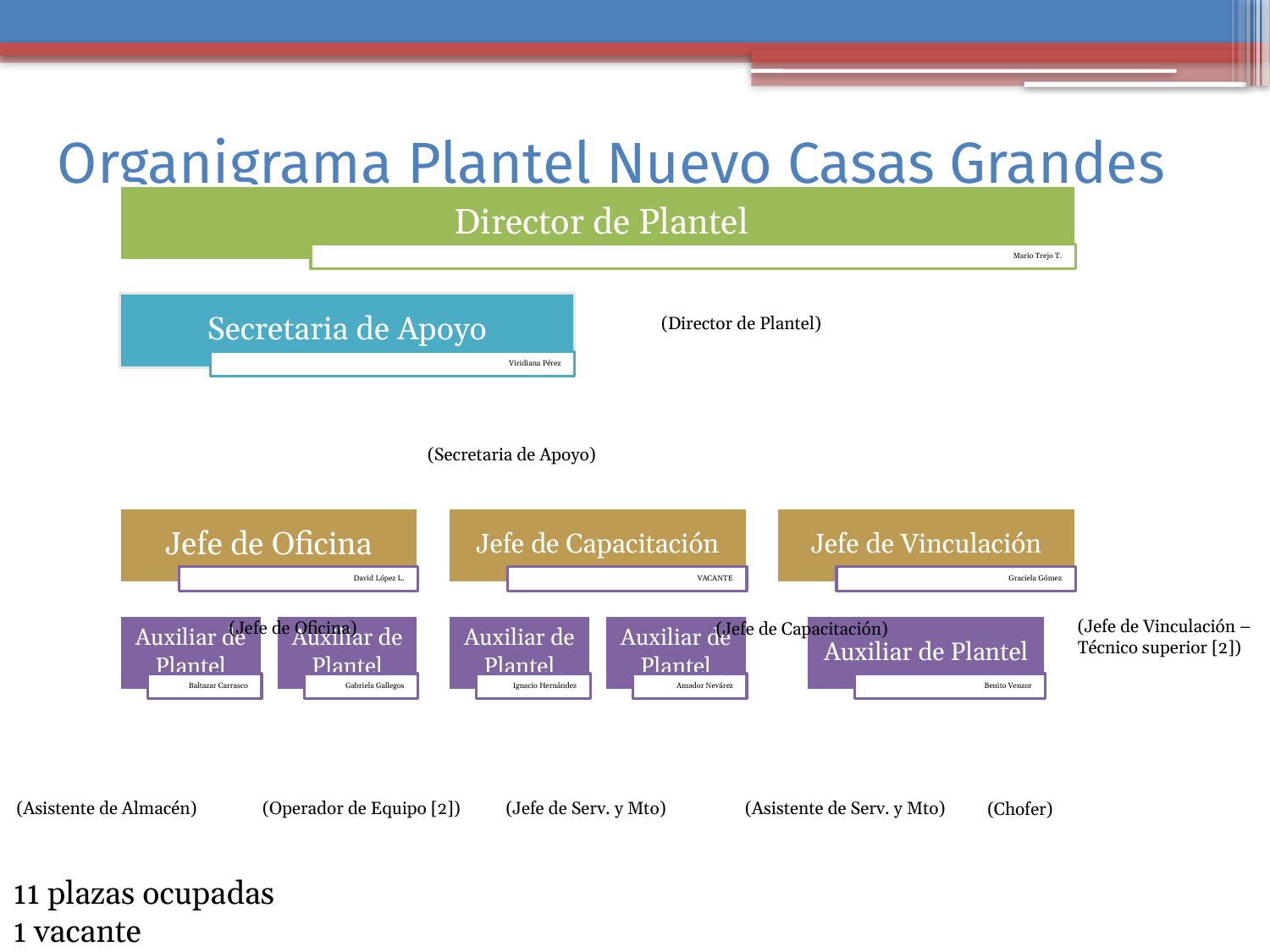

# Organigrama Plantel Nuevo Casas Grandes
 Director de Plantel
Mario Trejo T.
Auxiliar de Plantel
Baltazar Carrasco
Auxiliar de Plantel
Gabriela Gallegos
Auxiliar de Plantel
Ignacio Hernández
Auxiliar de Plantel
Amador Nevárez
Auxiliar de Plantel
Benito Venzor
Secretaria de Apoyo
Viridiana Pérez
Jefe de Oficina
David López L.
Jefe de Capacitación
VACANTE
Jefe de Vinculación
Graciela Gómez
(Director de Plantel)
(Secretaria de Apoyo)
(Jefe de Vinculación –
Técnico superior [2])
(Jefe de Oficina)
(Jefe de Capacitación)

(Asistente de Almacén)
(Jefe de Serv. y Mto)
(Asistente de Serv. y Mto)
(Operador de Equipo [2])
(Chofer)
11 plazas ocupadas
1 vacante